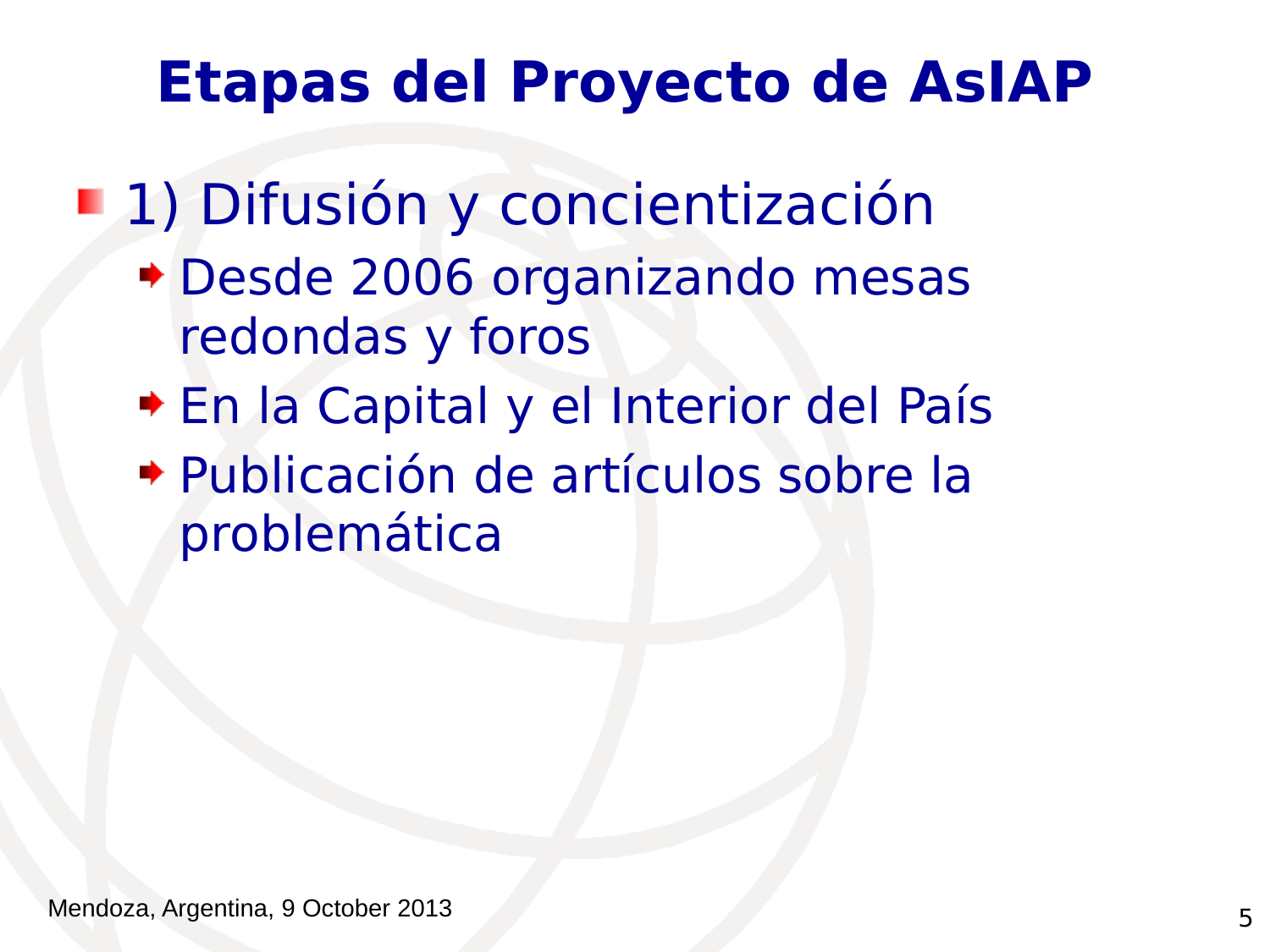

# Etapas del Proyecto de AsIAP
1) Difusión y concientización
Desde 2006 organizando mesas redondas y foros
En la Capital y el Interior del País
Publicación de artículos sobre la problemática

Mendoza, Argentina, 9 October 2013
5